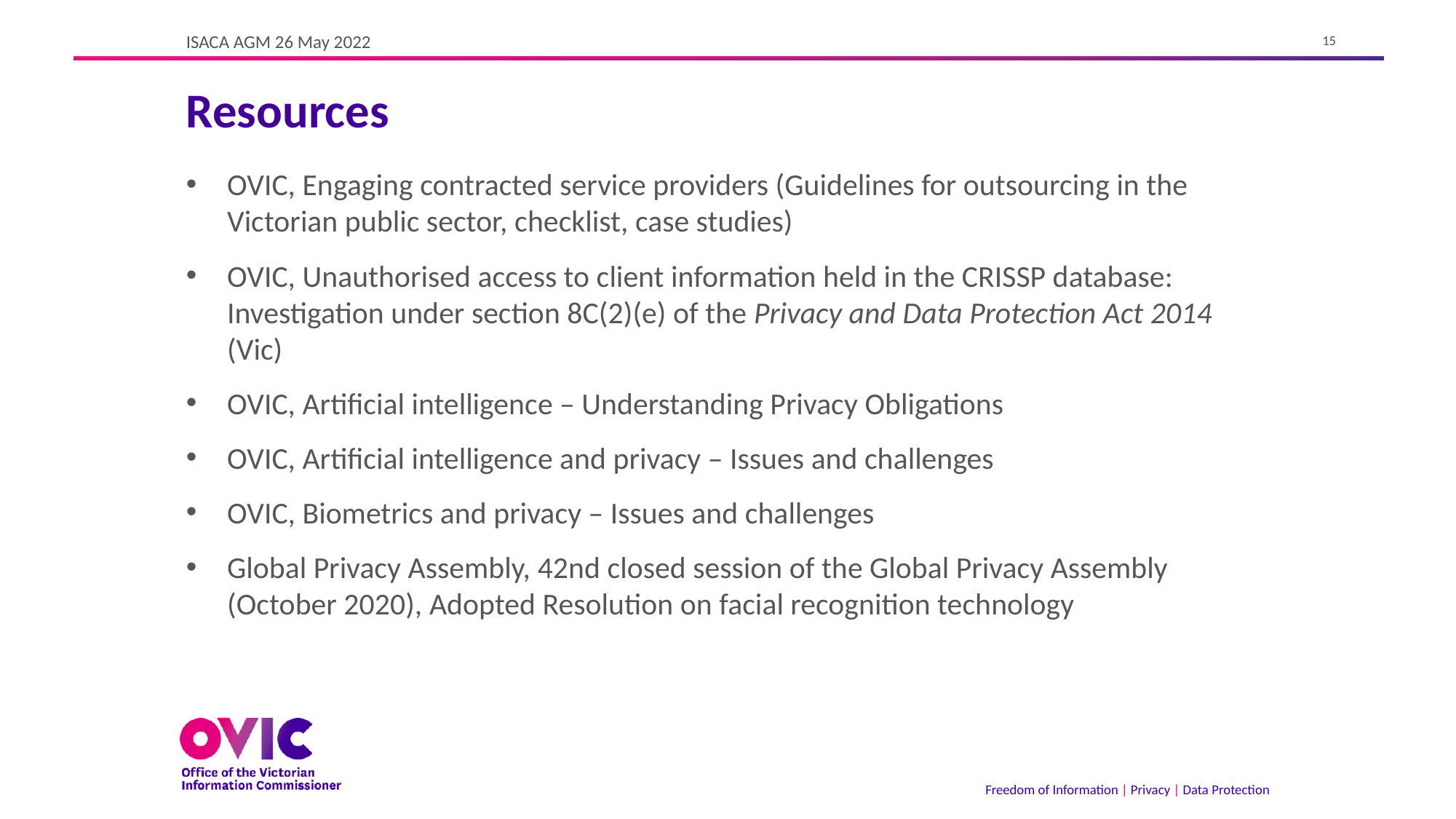

ISACA AGM 26 May 2022
# Resources
OVIC, Engaging contracted service providers (Guidelines for outsourcing in the Victorian public sector, checklist, case studies)
OVIC, Unauthorised access to client information held in the CRISSP database: Investigation under section 8C(2)(e) of the Privacy and Data Protection Act 2014 (Vic)
OVIC, Artificial intelligence – Understanding Privacy Obligations
OVIC, Artificial intelligence and privacy – Issues and challenges
OVIC, Biometrics and privacy – Issues and challenges
Global Privacy Assembly, 42nd closed session of the Global Privacy Assembly (October 2020), Adopted Resolution on facial recognition technology